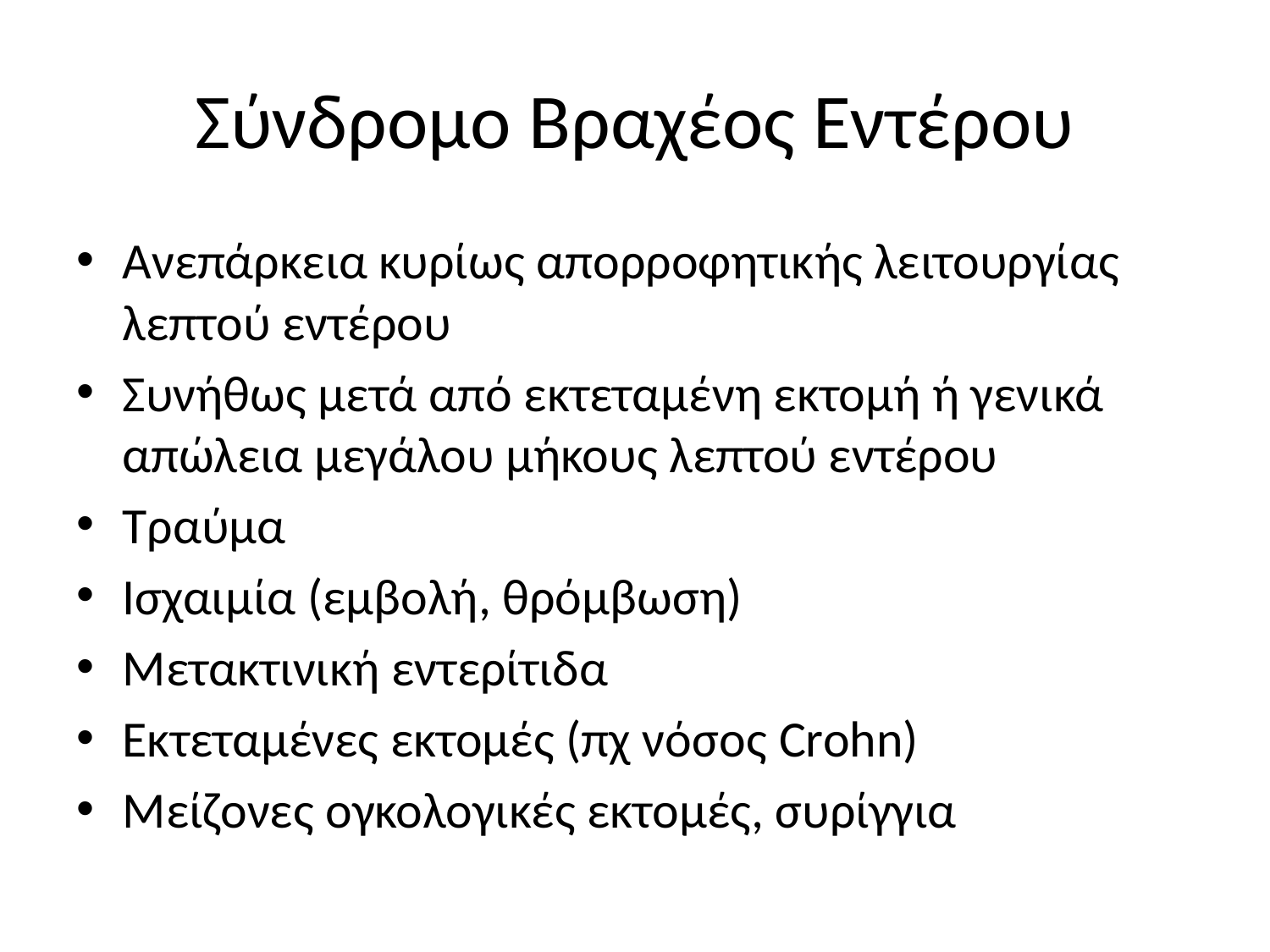

# Σύνδρομο Βραχέος Εντέρου
Ανεπάρκεια κυρίως απορροφητικής λειτουργίας λεπτού εντέρου
Συνήθως μετά από εκτεταμένη εκτομή ή γενικά απώλεια μεγάλου μήκους λεπτού εντέρου
Τραύμα
Ισχαιμία (εμβολή, θρόμβωση)
Μετακτινική εντερίτιδα
Εκτεταμένες εκτομές (πχ νόσος Crohn)
Μείζονες ογκολογικές εκτομές, συρίγγια